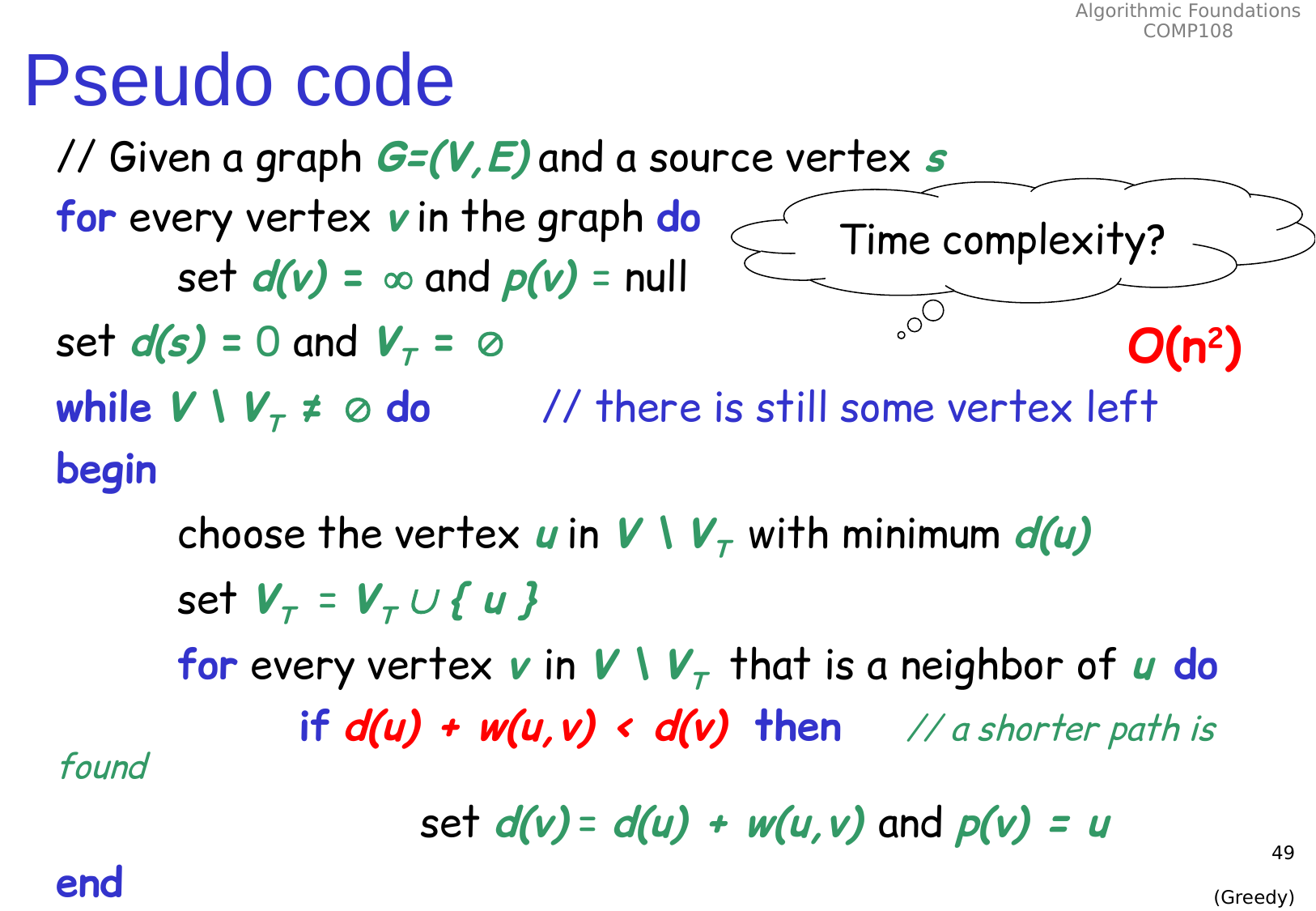

# Pseudo code
// Given a graph G=(V,E) and a source vertex s
for every vertex v in the graph do
	set d(v) = ∞ and p(v) = null
set d(s) = 0 and VT = ∅
while V \ VT ≠ ∅ do	// there is still some vertex left
begin
	choose the vertex u in V \ VT  with minimum d(u)
	set VT  = VT ∪ { u }
	for every vertex v in V \ VT  that is a neighbor of u  do
		if d(u) + w(u,v) < d(v)  then	// a shorter path is found
			set d(v) = d(u) + w(u,v) and p(v) = u
end
Time complexity?
O(n2)
49

(Greedy)